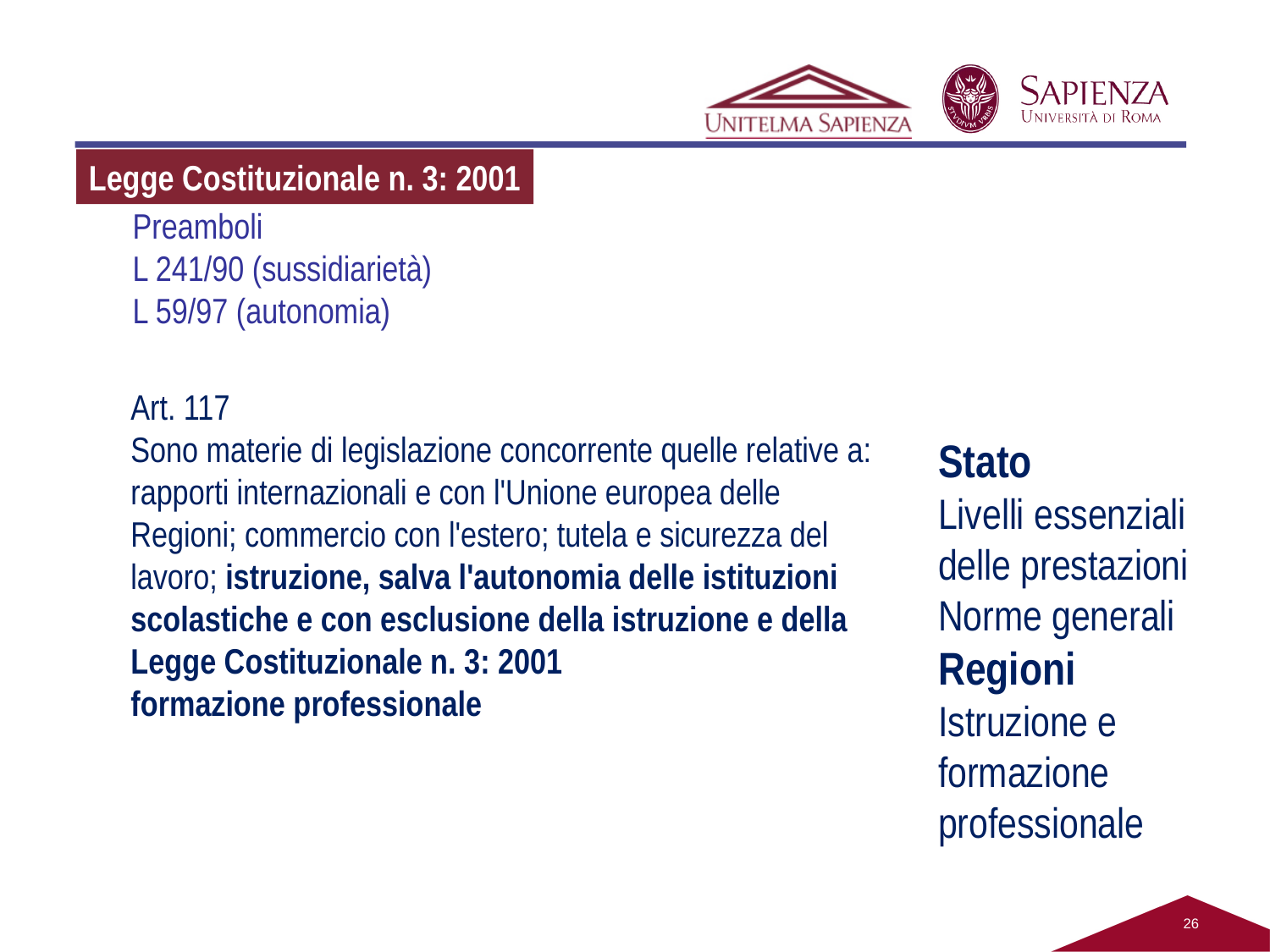

Legge Costituzionale n. 3: 2001
Preamboli
L 241/90 (sussidiarietà)
L 59/97 (autonomia)

Art. 117
Sono materie di legislazione concorrente quelle relative a:
rapporti internazionali e con l'Unione europea delle
Regioni; commercio con l'estero; tutela e sicurezza del
lavoro; istruzione, salva l'autonomia delle istituzioni
scolastiche e con esclusione della istruzione e della
Legge Costituzionale n. 3: 2001
formazione professionale

Stato
Livelli essenziali
delle prestazioni
Norme generali
Regioni
Istruzione e
formazione
professionale
26